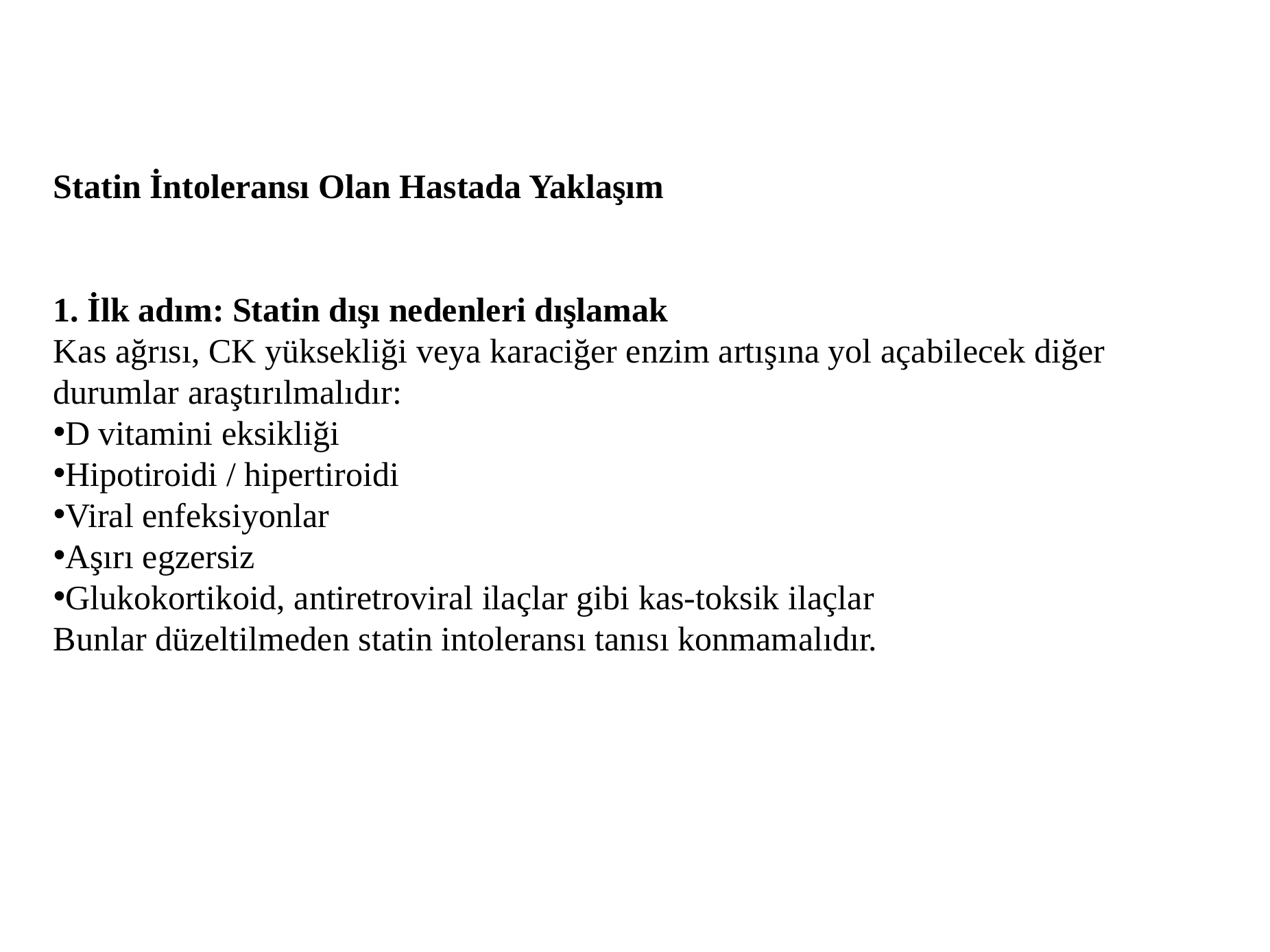

Statin İntoleransı Olan Hastada Yaklaşım

1. İlk adım: Statin dışı nedenleri dışlamak
Kas ağrısı, CK yüksekliği veya karaciğer enzim artışına yol açabilecek diğer durumlar araştırılmalıdır:
D vitamini eksikliği
Hipotiroidi / hipertiroidi
Viral enfeksiyonlar
Aşırı egzersiz
Glukokortikoid, antiretroviral ilaçlar gibi kas-toksik ilaçlar
Bunlar düzeltilmeden statin intoleransı tanısı konmamalıdır.